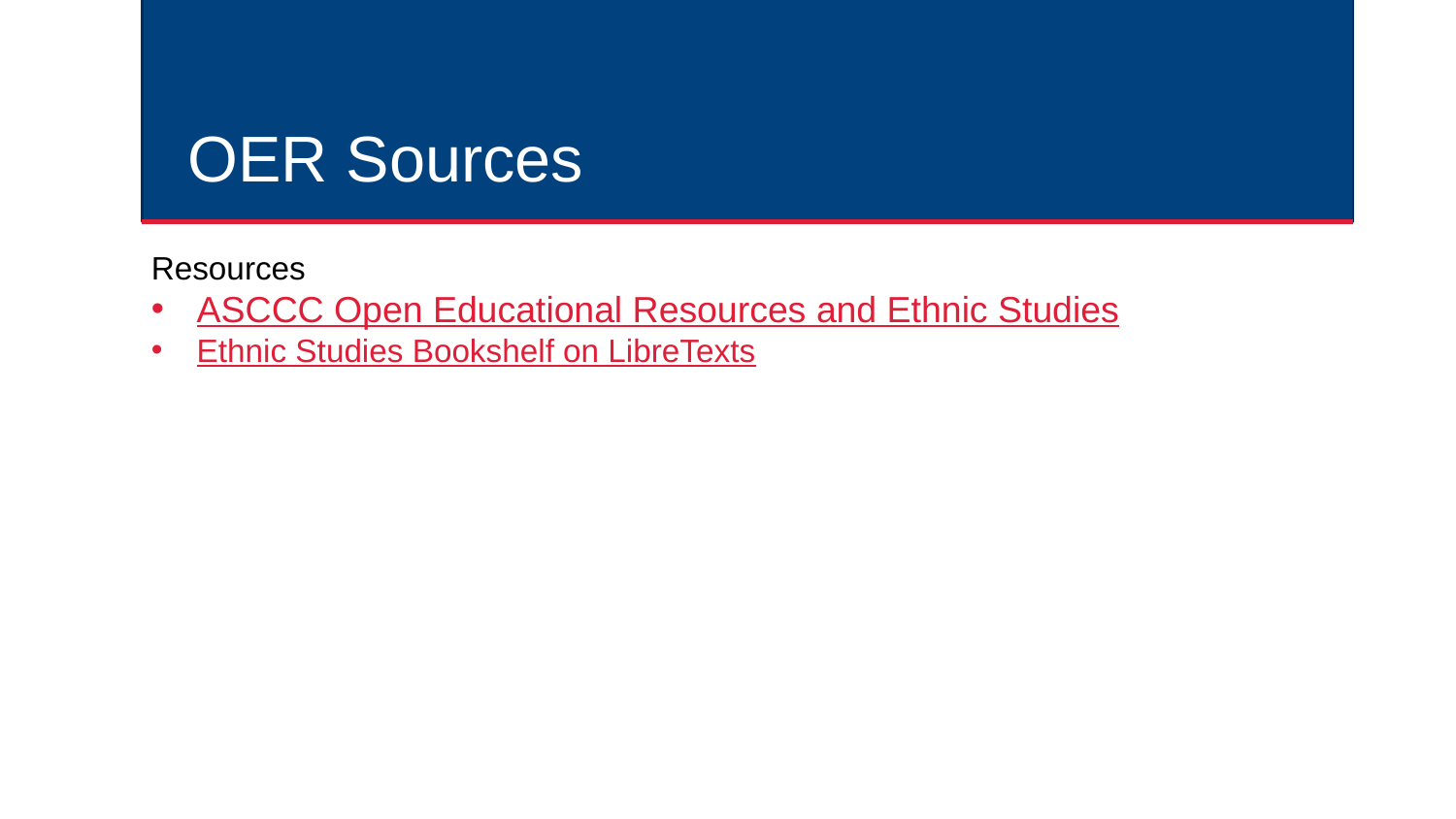

# OER Sources
Resources
ASCCC Open Educational Resources and Ethnic Studies
Ethnic Studies Bookshelf on LibreTexts